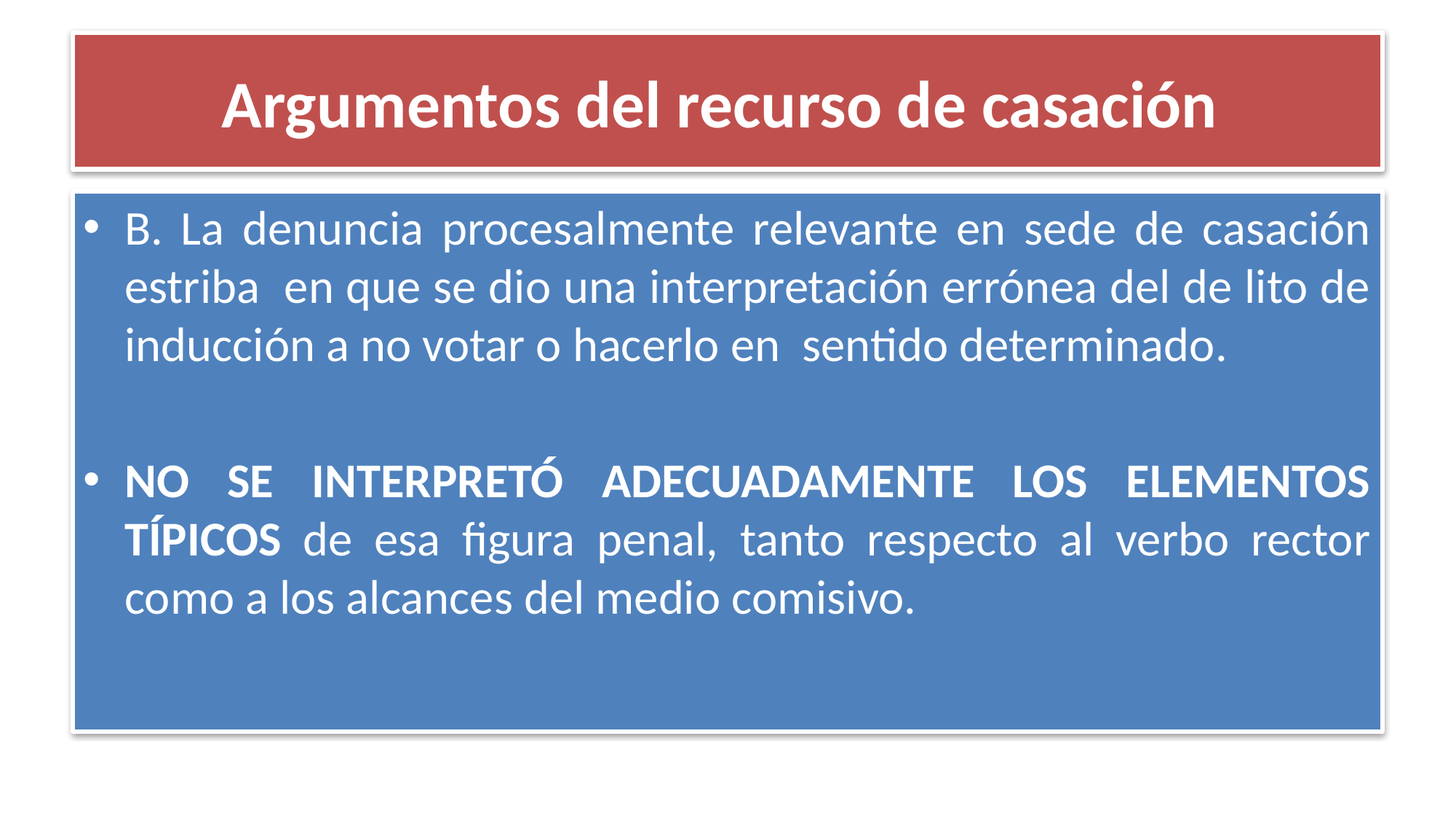

# Argumentos del recurso de casación
B. La denuncia procesalmente relevante en sede de casación estriba  en que se dio una interpretación errónea del de lito de inducción a no votar o hacerlo en  sentido determinado.

NO SE INTERPRETÓ ADECUADAMENTE LOS ELEMENTOS TÍPICOS de esa figura penal, tanto respecto al verbo rector como a los alcances del medio comisivo.